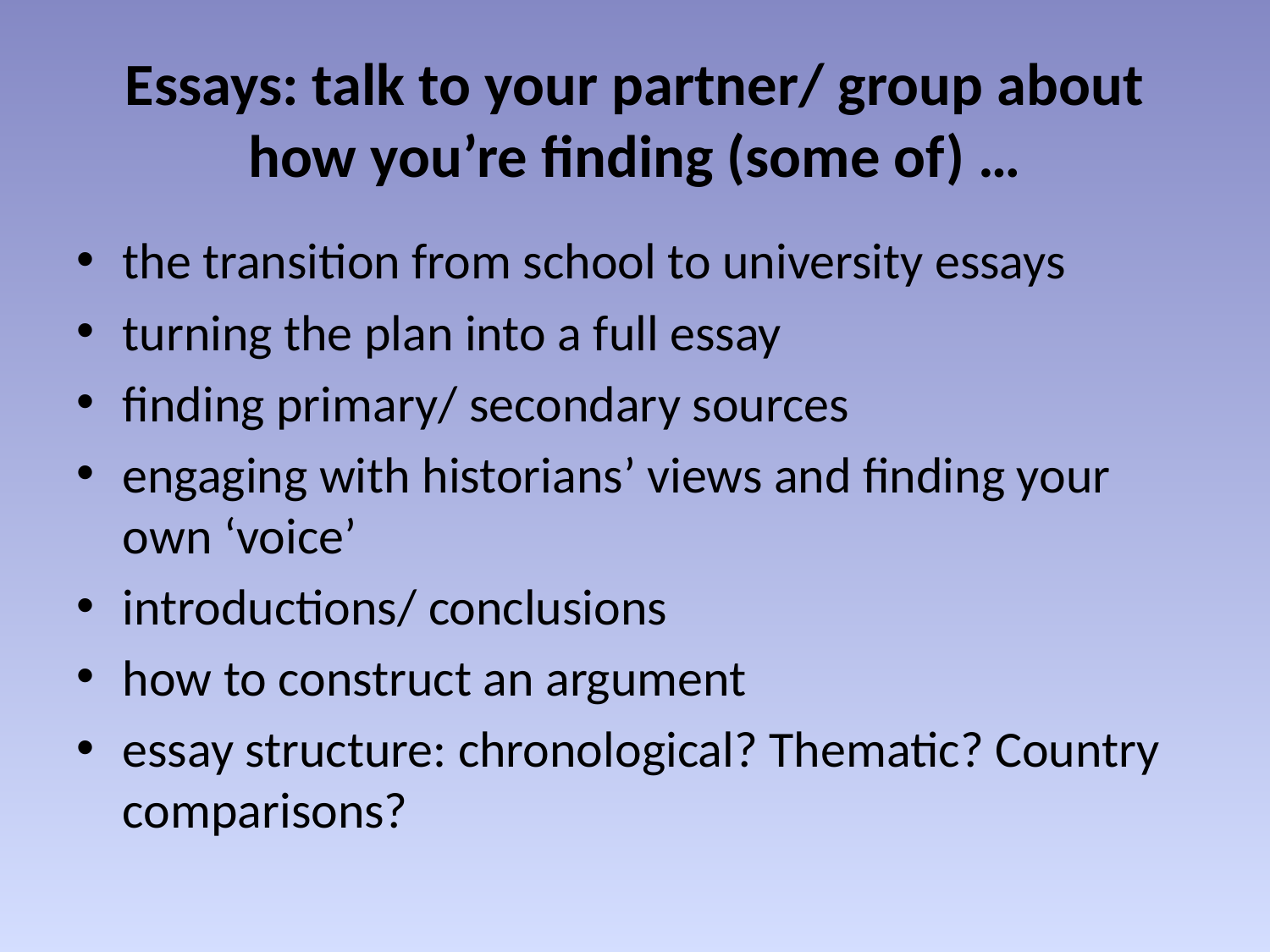

# Essays: talk to your partner/ group about how you’re finding (some of) …
the transition from school to university essays
turning the plan into a full essay
finding primary/ secondary sources
engaging with historians’ views and finding your own ‘voice’
introductions/ conclusions
how to construct an argument
essay structure: chronological? Thematic? Country comparisons?